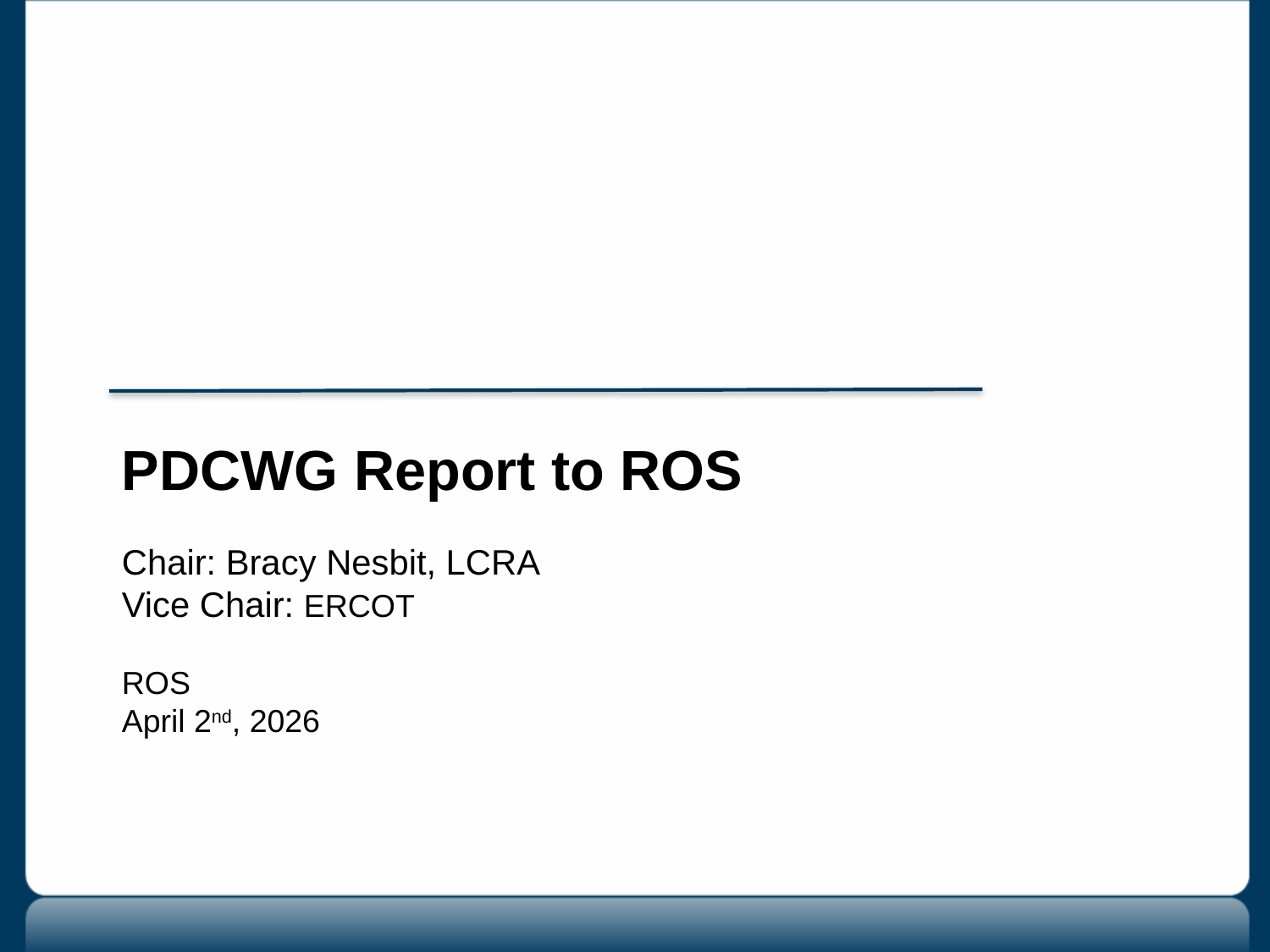

PDCWG Report to ROS

Chair: Bracy Nesbit, LCRA
Vice Chair: ERCOT

ROS
April 2nd, 2026